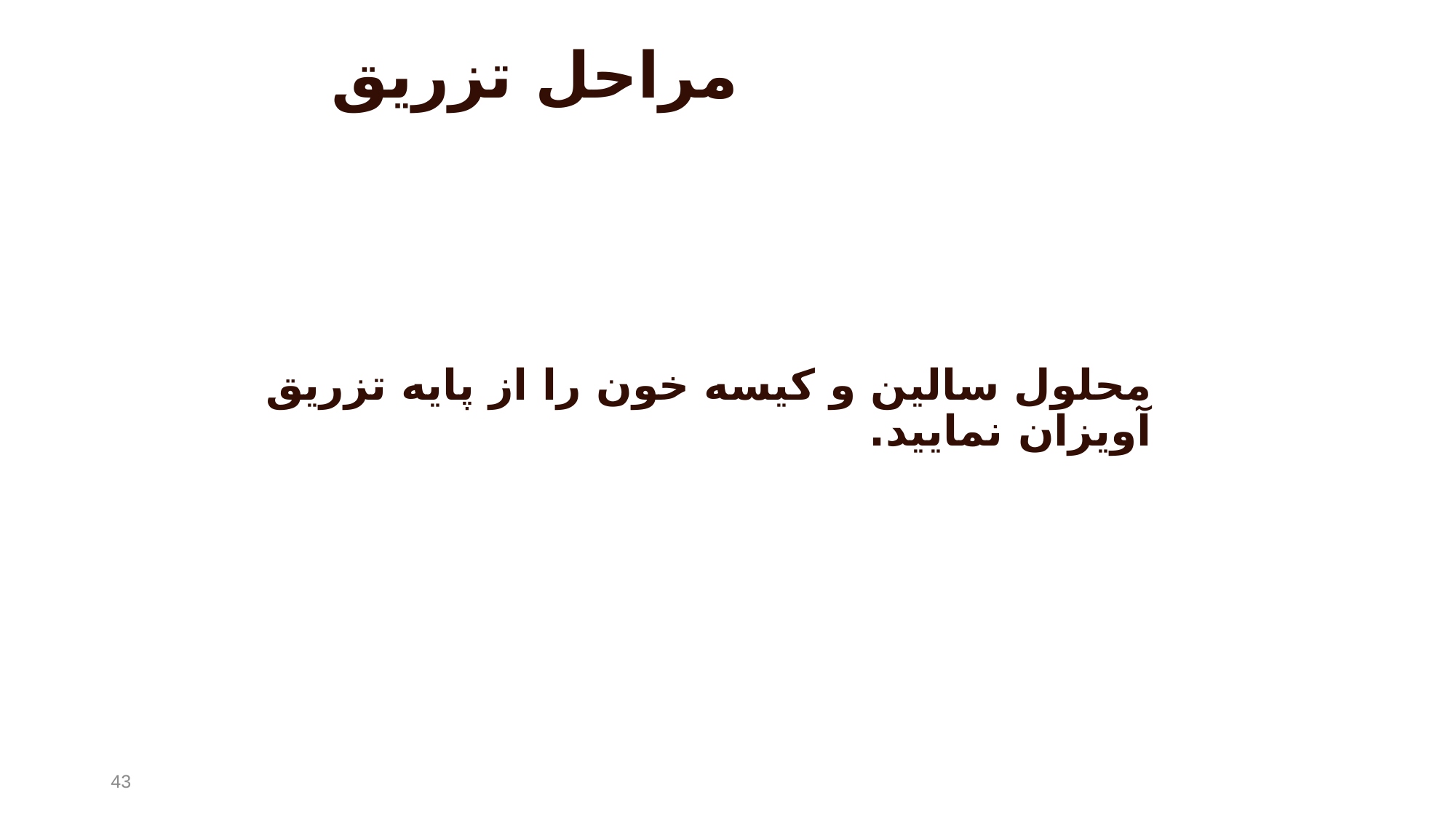

مراحل تزريق

محلول سالين و كيسه خون را از پايه تزريق آويزان نماييد.
43